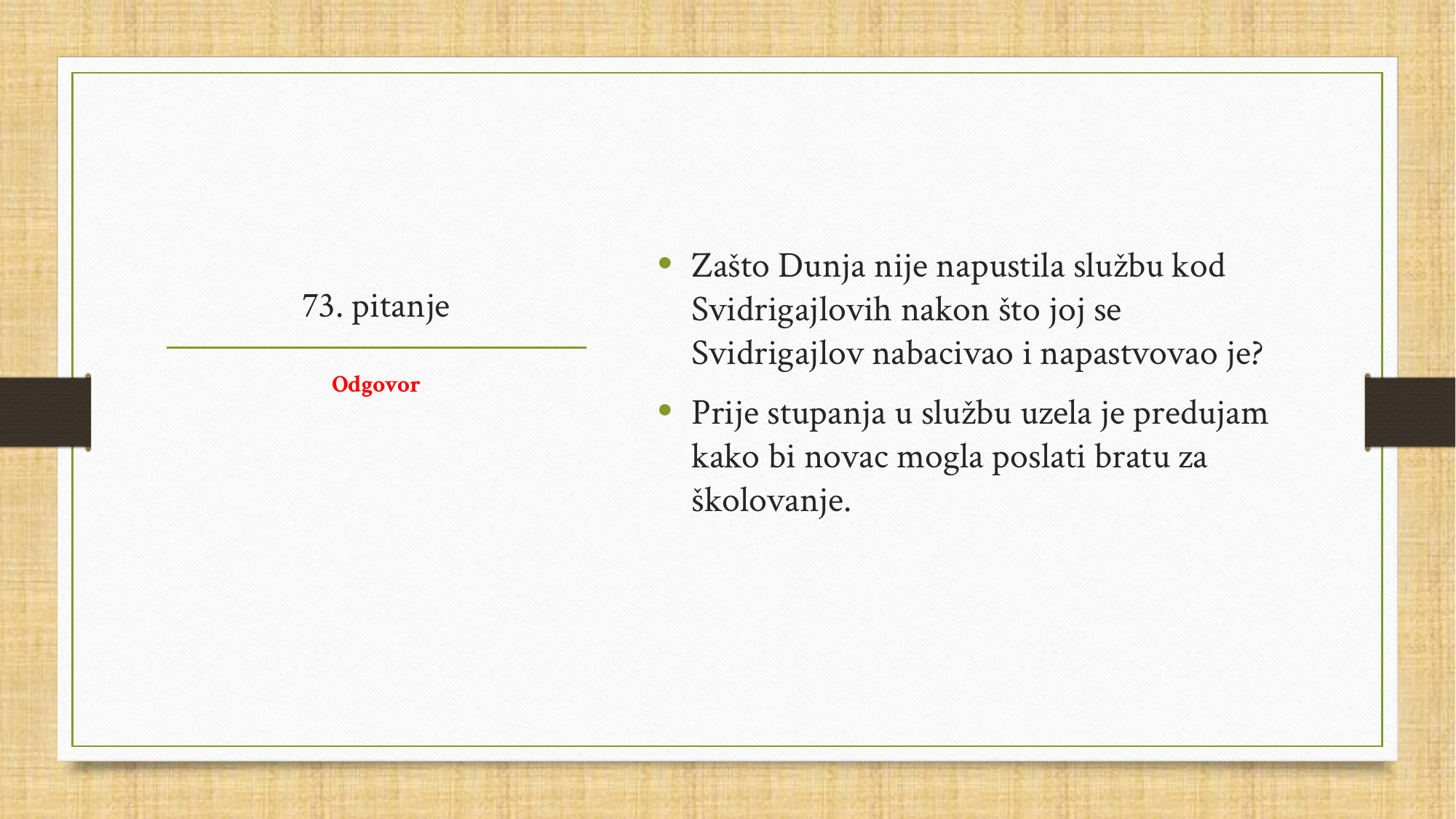

Zašto Dunja nije napustila službu kod Svidrigajlovih nakon što joj se Svidrigajlov nabacivao i napastvovao je?
Prije stupanja u službu uzela je predujam kako bi novac mogla poslati bratu za školovanje.

# 73. pitanje
Odgovor